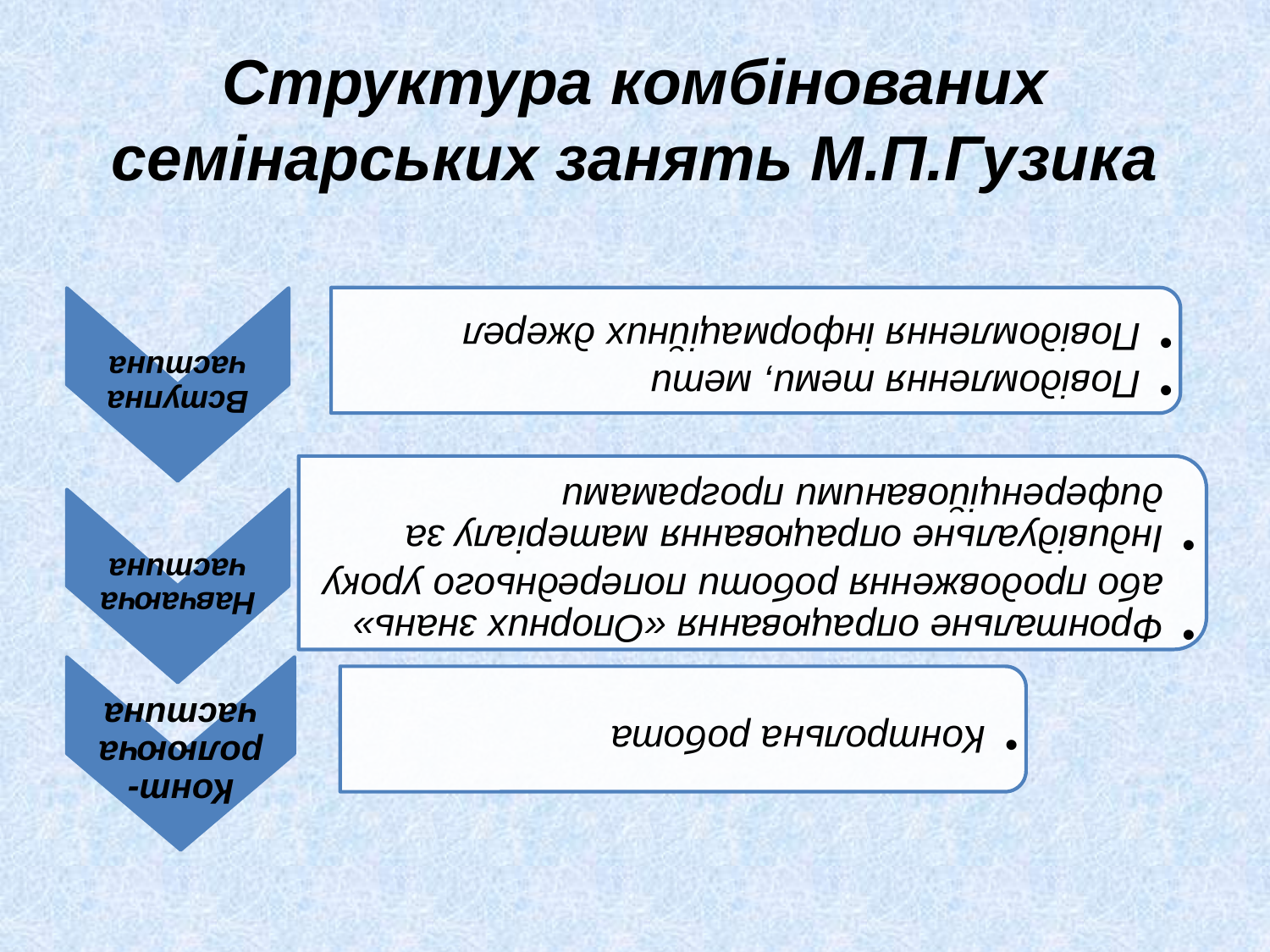

# Структура комбінованих семінарських занять М.П.Гузика
Вступна частина
Повідомлення теми, мети
Повідомлення інформаційних джерел
Навчаюча частина
Фронтальне опрацювання «Опорних знань» або продовження роботи попереднього уроку
Індивідуальне опрацювання матеріалу за диференційованими програмами
Конт-ролююча частина
Контрольна робота